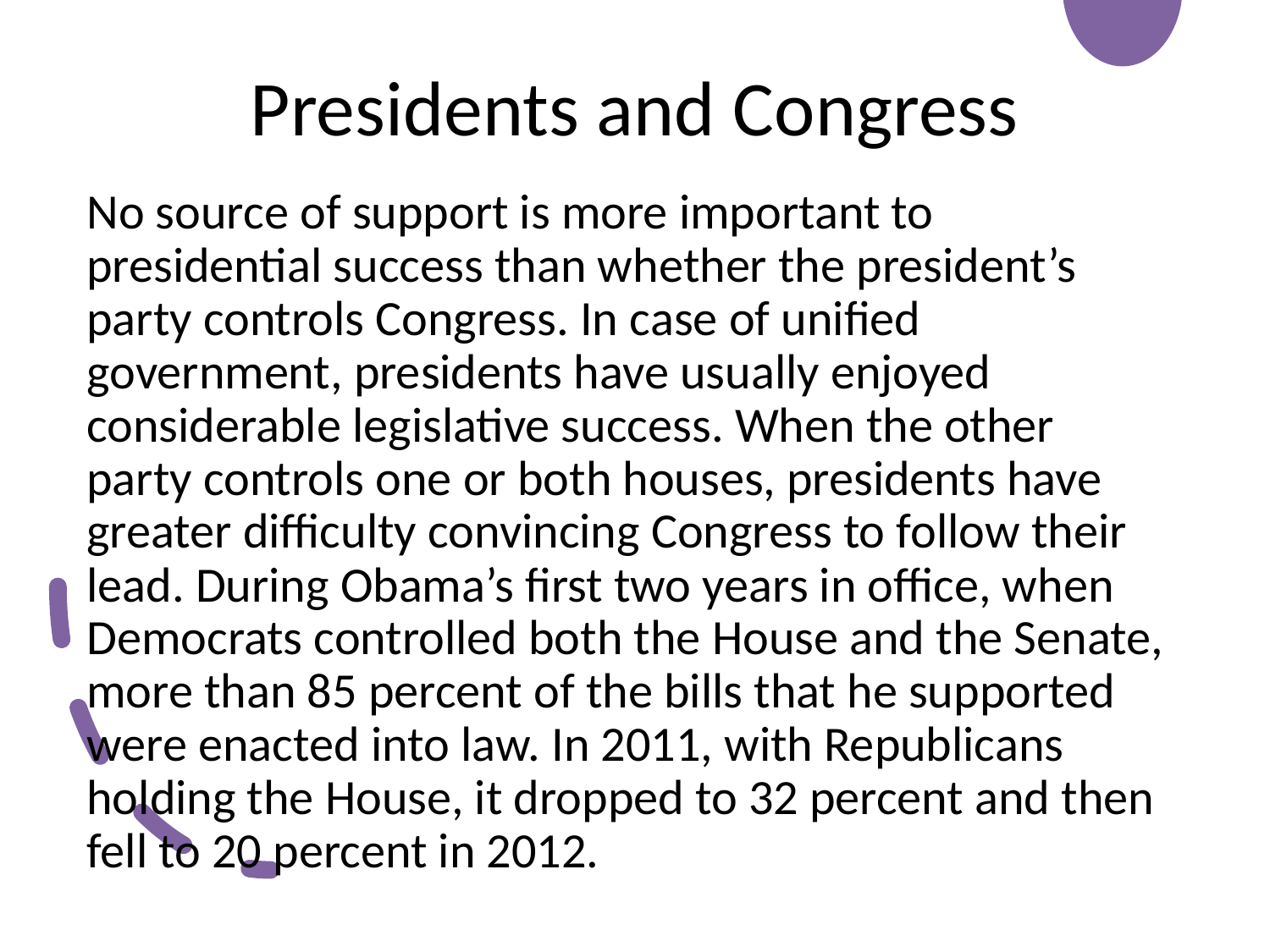

# Presidents and Congress
No source of support is more important to presidential success than whether the president’s party controls Congress. In case of unified government, presidents have usually enjoyed considerable legislative success. When the other party controls one or both houses, presidents have  greater difficulty convincing Congress to follow their lead. During Obama’s first two years in office, when Democrats controlled both the House and the Senate, more than 85 percent of the bills that he supported were enacted into law. In 2011, with Republicans holding the House, it dropped to 32 percent and then fell to 20 percent in 2012.